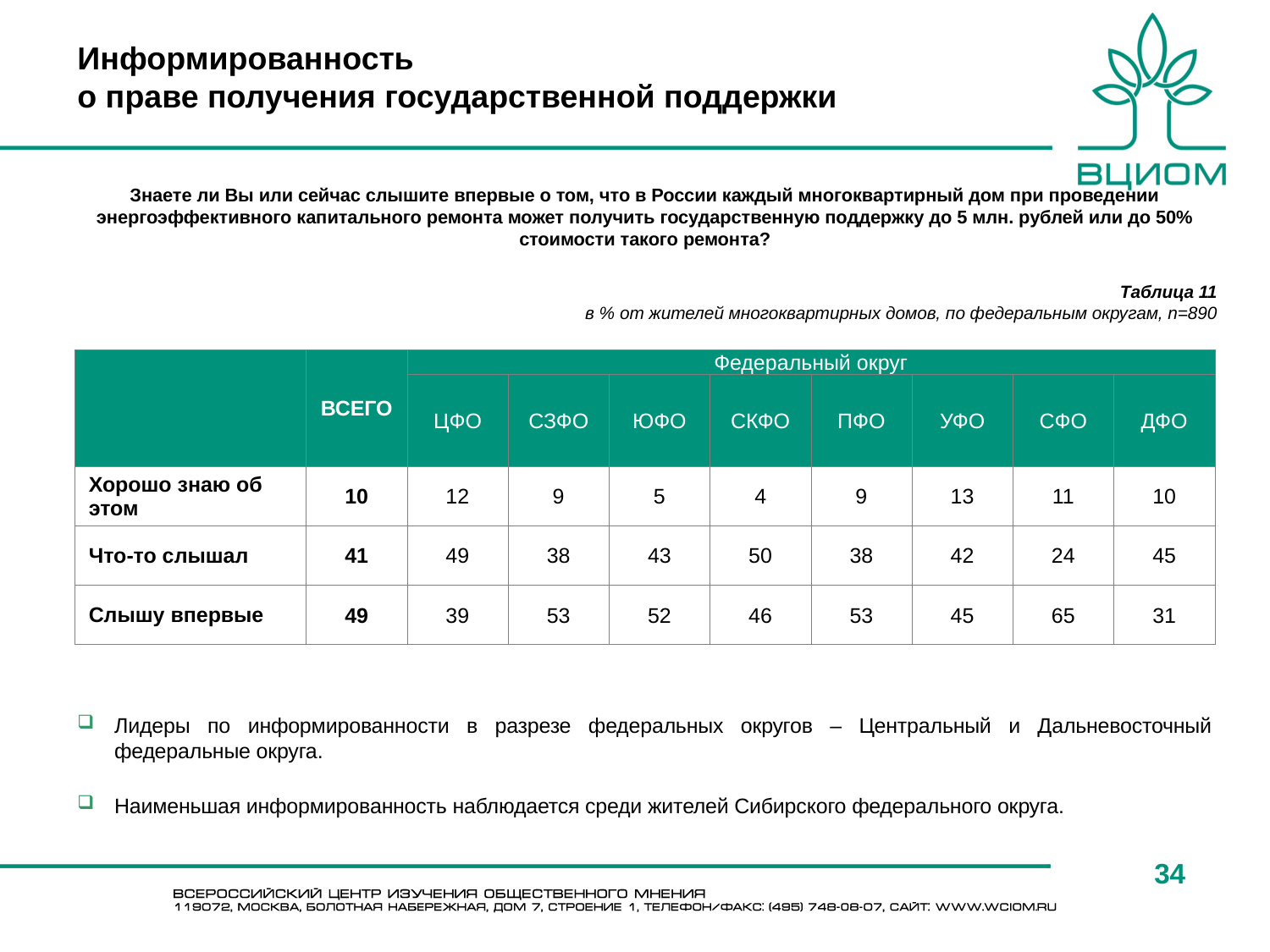

Информированность
о праве получения государственной поддержки
Знаете ли Вы или сейчас слышите впервые о том, что в России каждый многоквартирный дом при проведении энергоэффективного капитального ремонта может получить государственную поддержку до 5 млн. рублей или до 50% стоимости такого ремонта?

Таблица 11
в % от жителей многоквартирных домов, по федеральным округам, n=890

|  | ВСЕГО | Федеральный округ |  |  |  |  |  |  |  |
| --- | --- | --- | --- | --- | --- | --- | --- | --- | --- |
|  |  | ЦФО | СЗФО | ЮФО | СКФО | ПФО | УФО | СФО | ДФО |
| Хорошо знаю об этом | 10 | 12 | 9 | 5 | 4 | 9 | 13 | 11 | 10 |
| Что-то слышал | 41 | 49 | 38 | 43 | 50 | 38 | 42 | 24 | 45 |
| Слышу впервые | 49 | 39 | 53 | 52 | 46 | 53 | 45 | 65 | 31 |
Лидеры по информированности в разрезе федеральных округов – Центральный и Дальневосточный федеральные округа.

Наименьшая информированность наблюдается среди жителей Сибирского федерального округа.
34